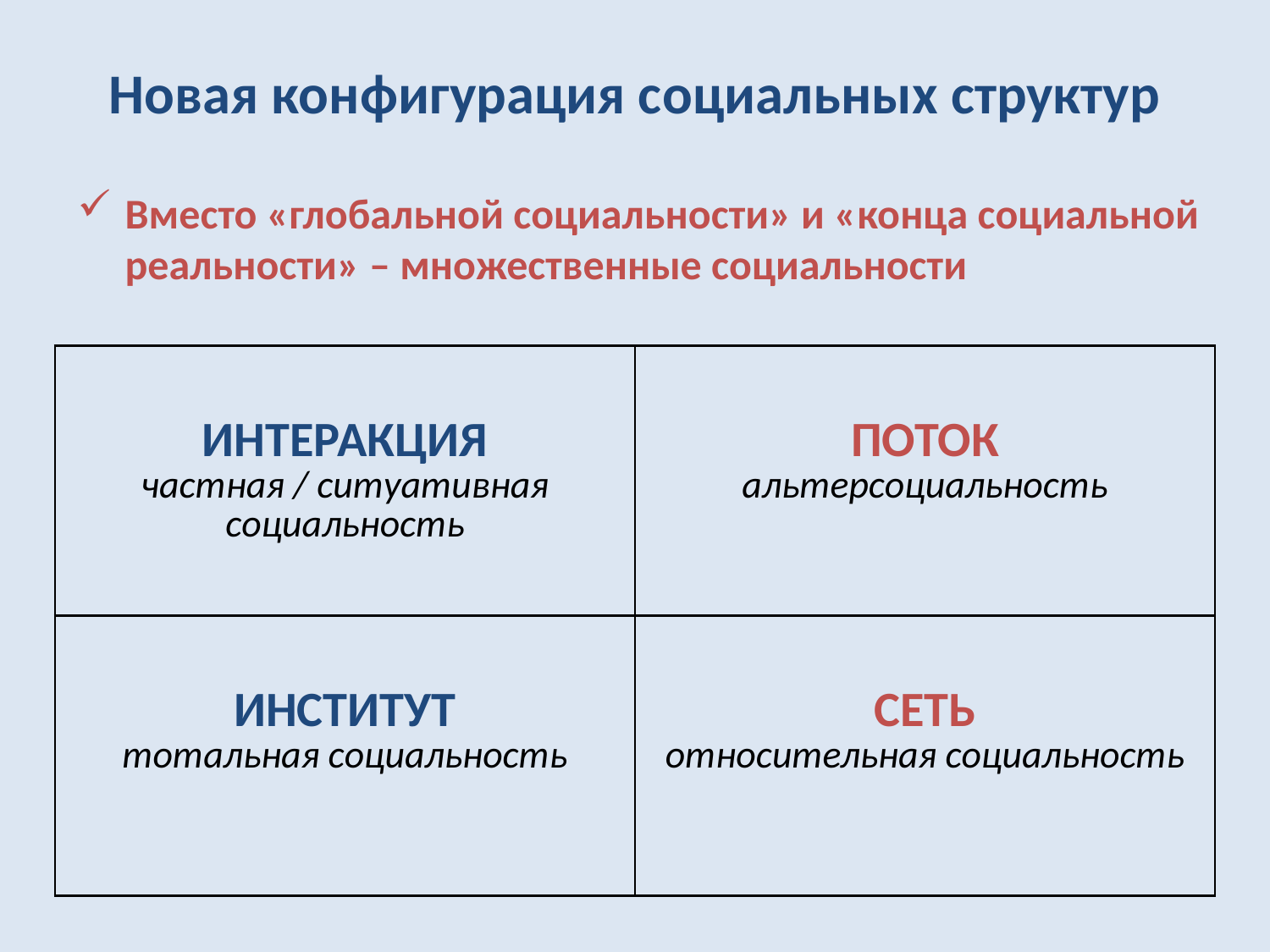

# Новая конфигурация социальных структур
Вместо «глобальной социальности» и «конца социальной реальности» – множественные социальности
| ИНТЕРАКЦИЯ частная / ситуативная социальность | ПОТОК альтерсоциальность |
| --- | --- |
| ИНСТИТУТ тотальная социальность | СЕТЬ относительная социальность |